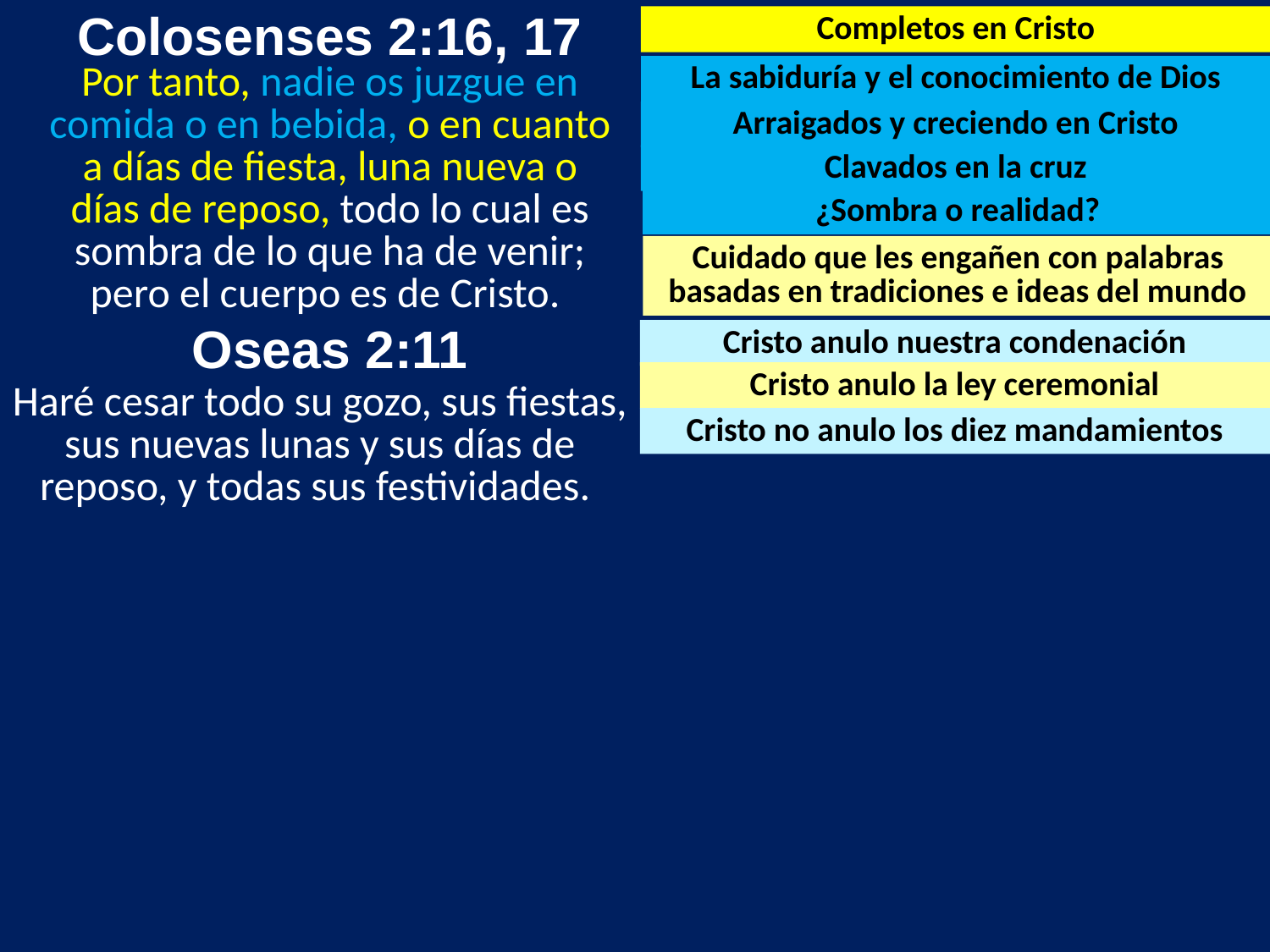

Colosenses 2:16, 17
Completos en Cristo
La sabiduría y el conocimiento de Dios
Por tanto, nadie os juzgue en comida o en bebida, o en cuanto a días de fiesta, luna nueva o días de reposo, todo lo cual es sombra de lo que ha de venir; pero el cuerpo es de Cristo.
Arraigados y creciendo en Cristo
Clavados en la cruz
¿Sombra o realidad?
Cuidado que les engañen con palabras basadas en tradiciones e ideas del mundo
Oseas 2:11
Cristo anulo nuestra condenación
Cristo anulo la ley ceremonial
Haré cesar todo su gozo, sus fiestas, sus nuevas lunas y sus días de reposo, y todas sus festividades.
Cristo no anulo los diez mandamientos